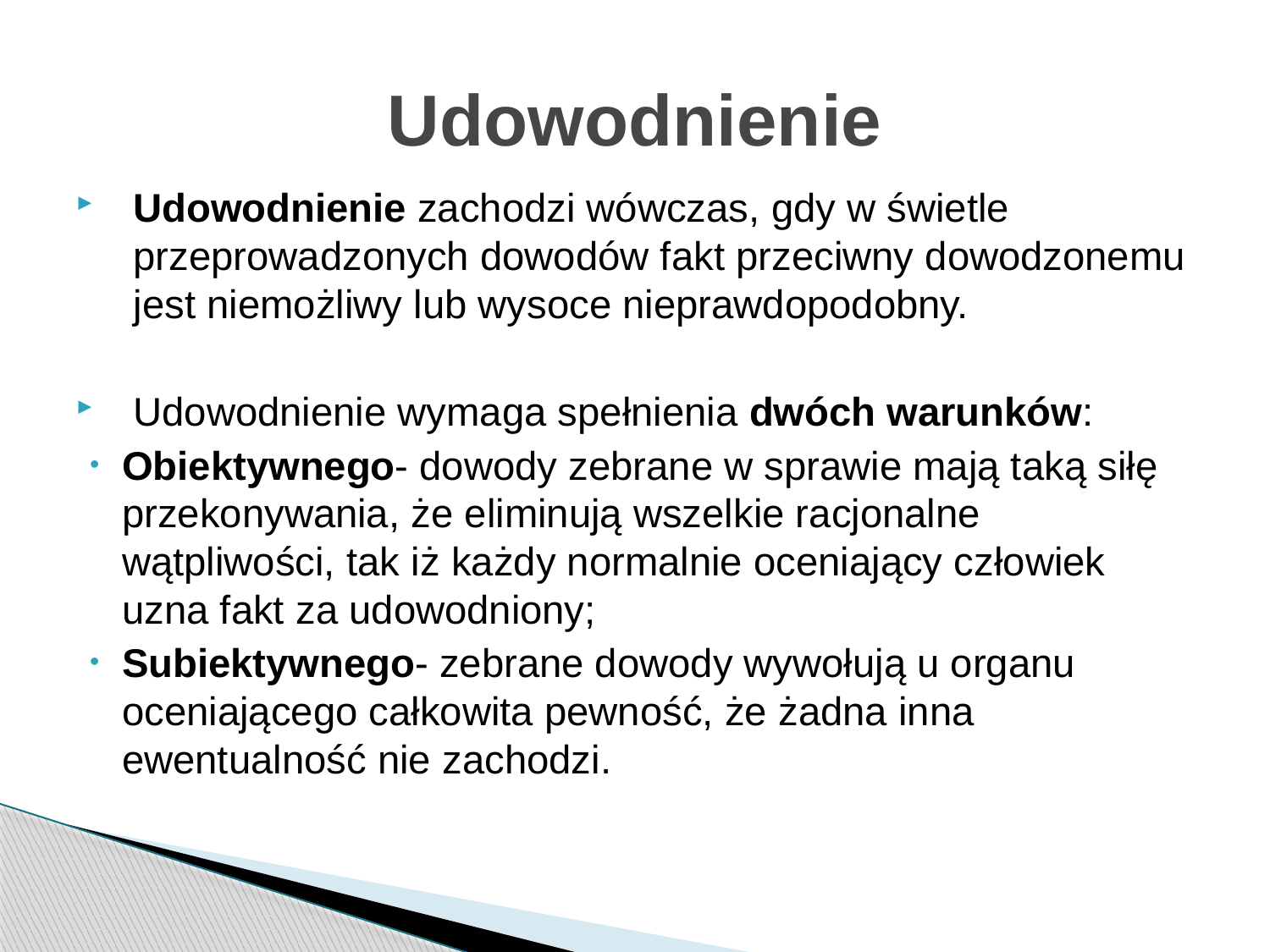

# Udowodnienie
Udowodnienie zachodzi wówczas, gdy w świetle przeprowadzonych dowodów fakt przeciwny dowodzonemu jest niemożliwy lub wysoce nieprawdopodobny.

Udowodnienie wymaga spełnienia dwóch warunków:
Obiektywnego- dowody zebrane w sprawie mają taką siłę przekonywania, że eliminują wszelkie racjonalne wątpliwości, tak iż każdy normalnie oceniający człowiek uzna fakt za udowodniony;
Subiektywnego- zebrane dowody wywołują u organu oceniającego całkowita pewność, że żadna inna ewentualność nie zachodzi.